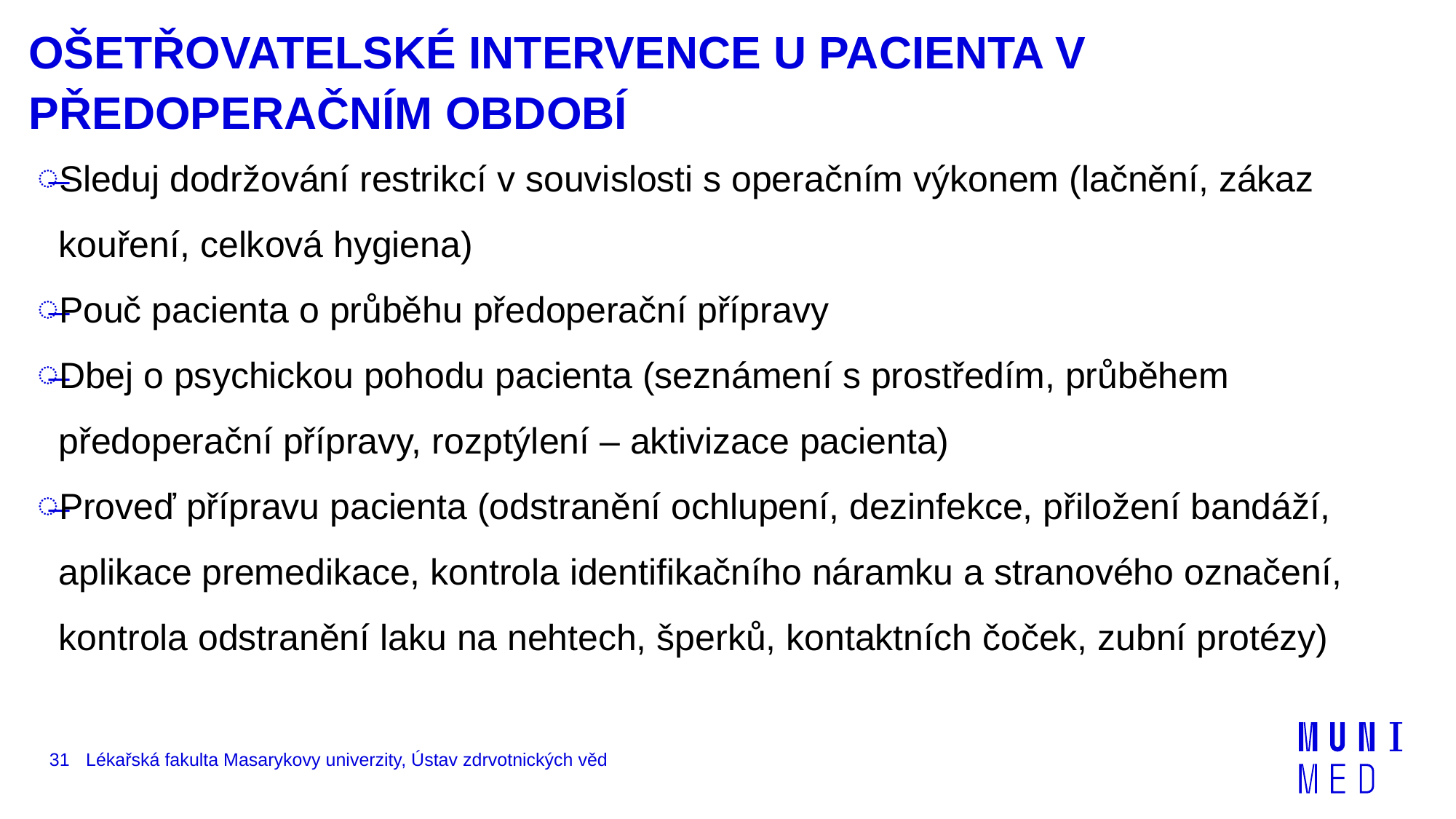

# OŠETŘOVATELSKÉ INTERVENCE U PACIENTA V PŘEDOPERAČNÍM OBDOBÍ
Sleduj dodržování restrikcí v souvislosti s operačním výkonem (lačnění, zákaz kouření, celková hygiena)
Pouč pacienta o průběhu předoperační přípravy
Dbej o psychickou pohodu pacienta (seznámení s prostředím, průběhem předoperační přípravy, rozptýlení – aktivizace pacienta)
Proveď přípravu pacienta (odstranění ochlupení, dezinfekce, přiložení bandáží, aplikace premedikace, kontrola identifikačního náramku a stranového označení, kontrola odstranění laku na nehtech, šperků, kontaktních čoček, zubní protézy)
31
Lékařská fakulta Masarykovy univerzity, Ústav zdrvotnických věd